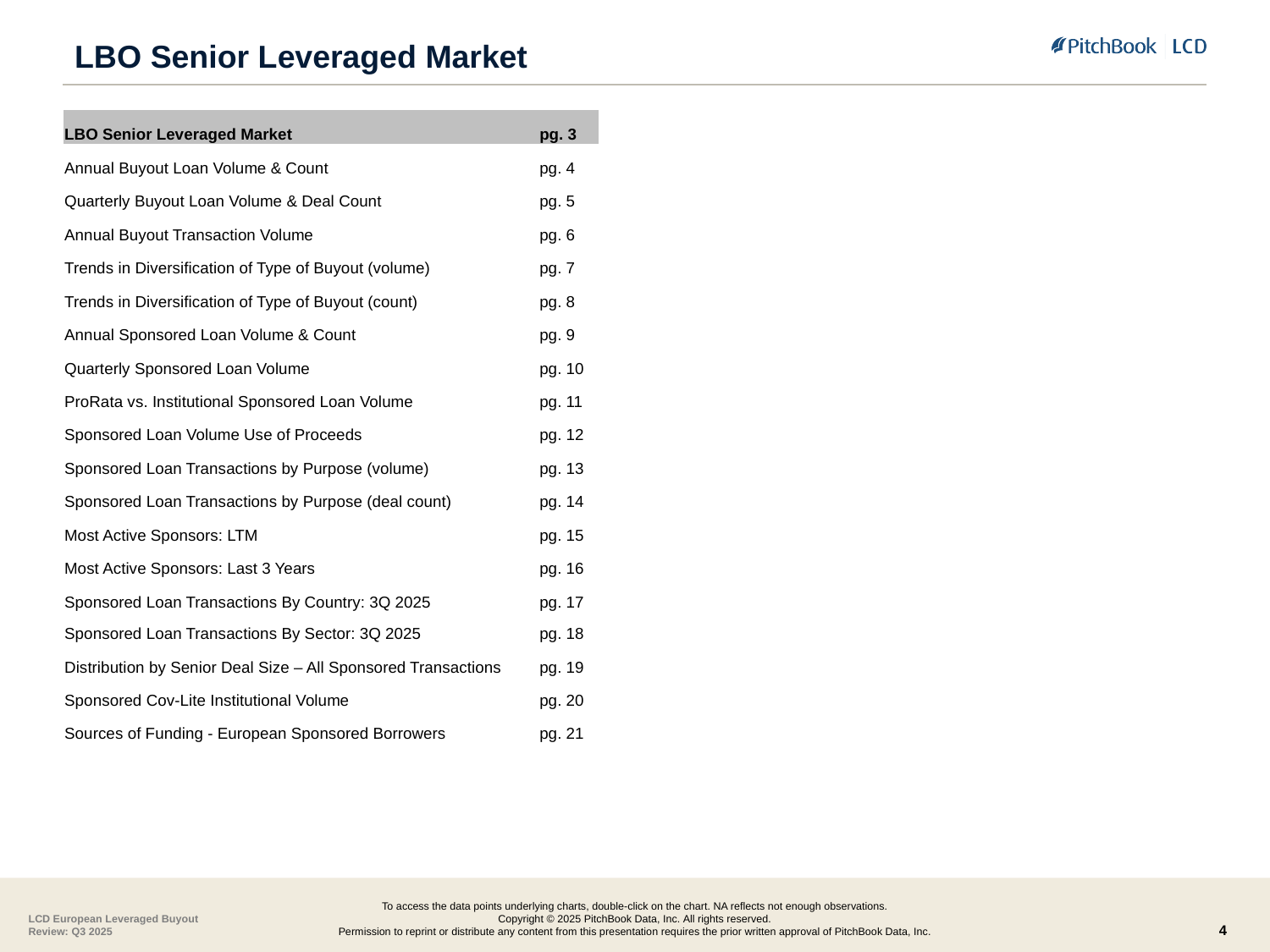

# LBO Senior Leveraged Market
| LBO Senior Leveraged Market | pg. 3 |
| --- | --- |
| Annual Buyout Loan Volume & Count | pg. 4 |
| Quarterly Buyout Loan Volume & Deal Count | pg. 5 |
| Annual Buyout Transaction Volume | pg. 6 |
| Trends in Diversification of Type of Buyout (volume) | pg. 7 |
| Trends in Diversification of Type of Buyout (count) | pg. 8 |
| Annual Sponsored Loan Volume & Count | pg. 9 |
| Quarterly Sponsored Loan Volume | pg. 10 |
| ProRata vs. Institutional Sponsored Loan Volume | pg. 11 |
| Sponsored Loan Volume Use of Proceeds | pg. 12 |
| Sponsored Loan Transactions by Purpose (volume) | pg. 13 |
| Sponsored Loan Transactions by Purpose (deal count) | pg. 14 |
| Most Active Sponsors: LTM | pg. 15 |
| Most Active Sponsors: Last 3 Years | pg. 16 |
| Sponsored Loan Transactions By Country: 3Q 2025 | pg. 17 |
| Sponsored Loan Transactions By Sector: 3Q 2025 | pg. 18 |
| Distribution by Senior Deal Size – All Sponsored Transactions | pg. 19 |
| Sponsored Cov-Lite Institutional Volume | pg. 20 |
| Sources of Funding - European Sponsored Borrowers | pg. 21 |